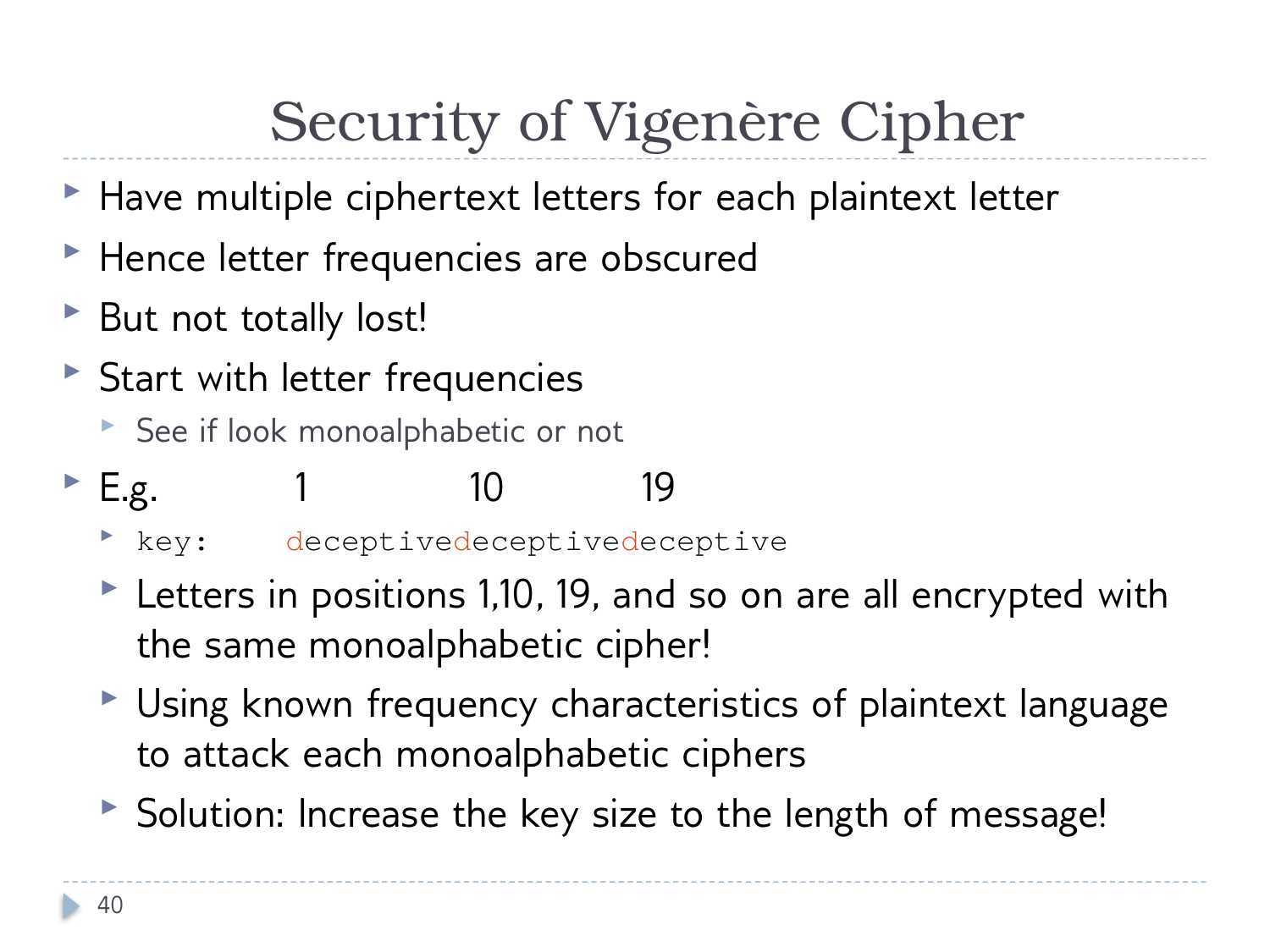

# Security of Vigenère Cipher
Have multiple ciphertext letters for each plaintext letter
Hence letter frequencies are obscured
But not totally lost!
Start with letter frequencies
See if look monoalphabetic or not
E.g.           1             10           19
key:    deceptivedeceptivedeceptive
Letters in positions 1,10, 19, and so on are all encrypted with the same monoalphabetic cipher!
Using known frequency characteristics of plaintext language to attack each monoalphabetic ciphers
Solution: Increase the key size to the length of message!

40